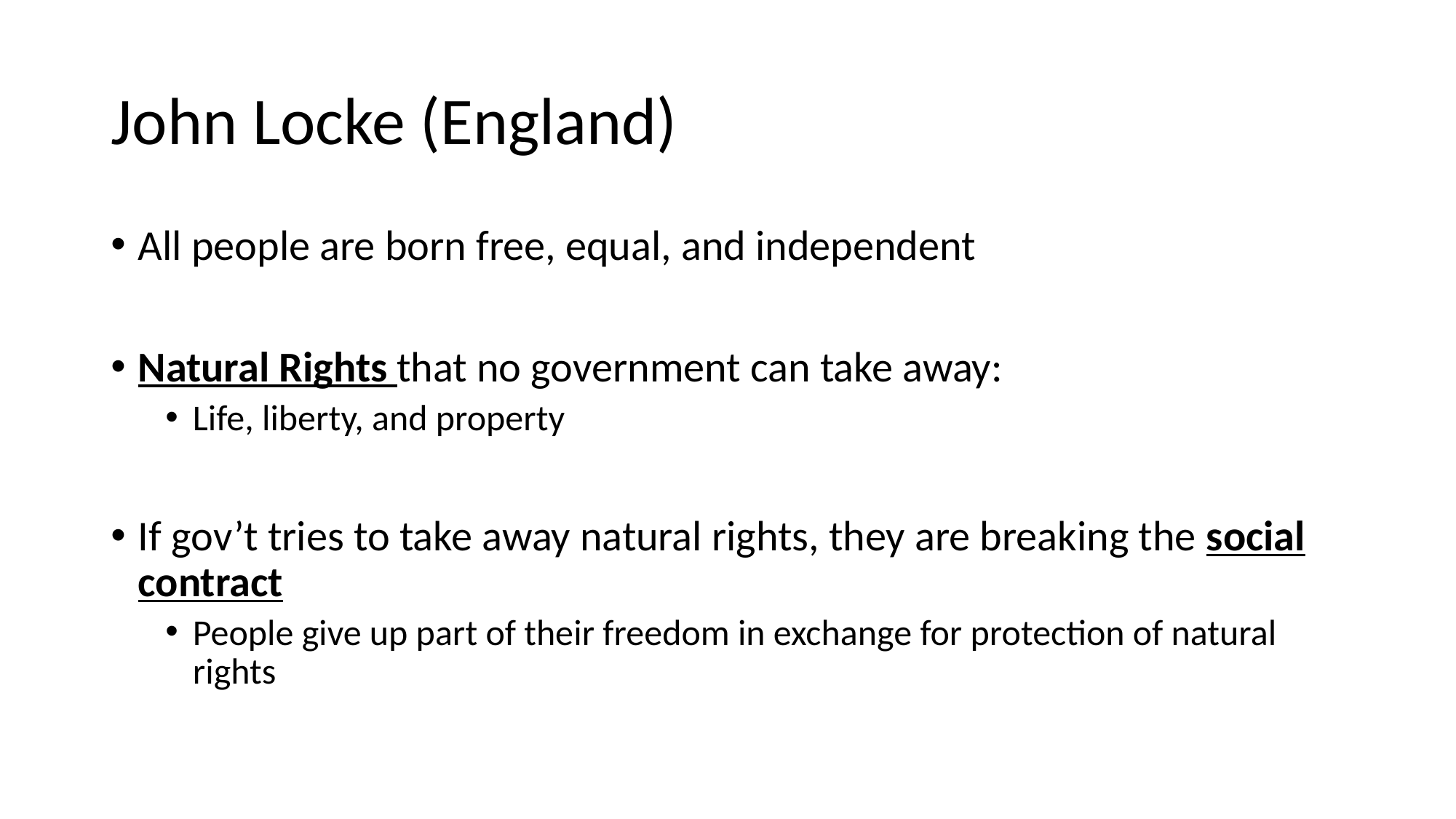

# John Locke (England)
All people are born free, equal, and independent

Natural Rights that no government can take away:
Life, liberty, and property

If gov’t tries to take away natural rights, they are breaking the social contract
People give up part of their freedom in exchange for protection of natural rights